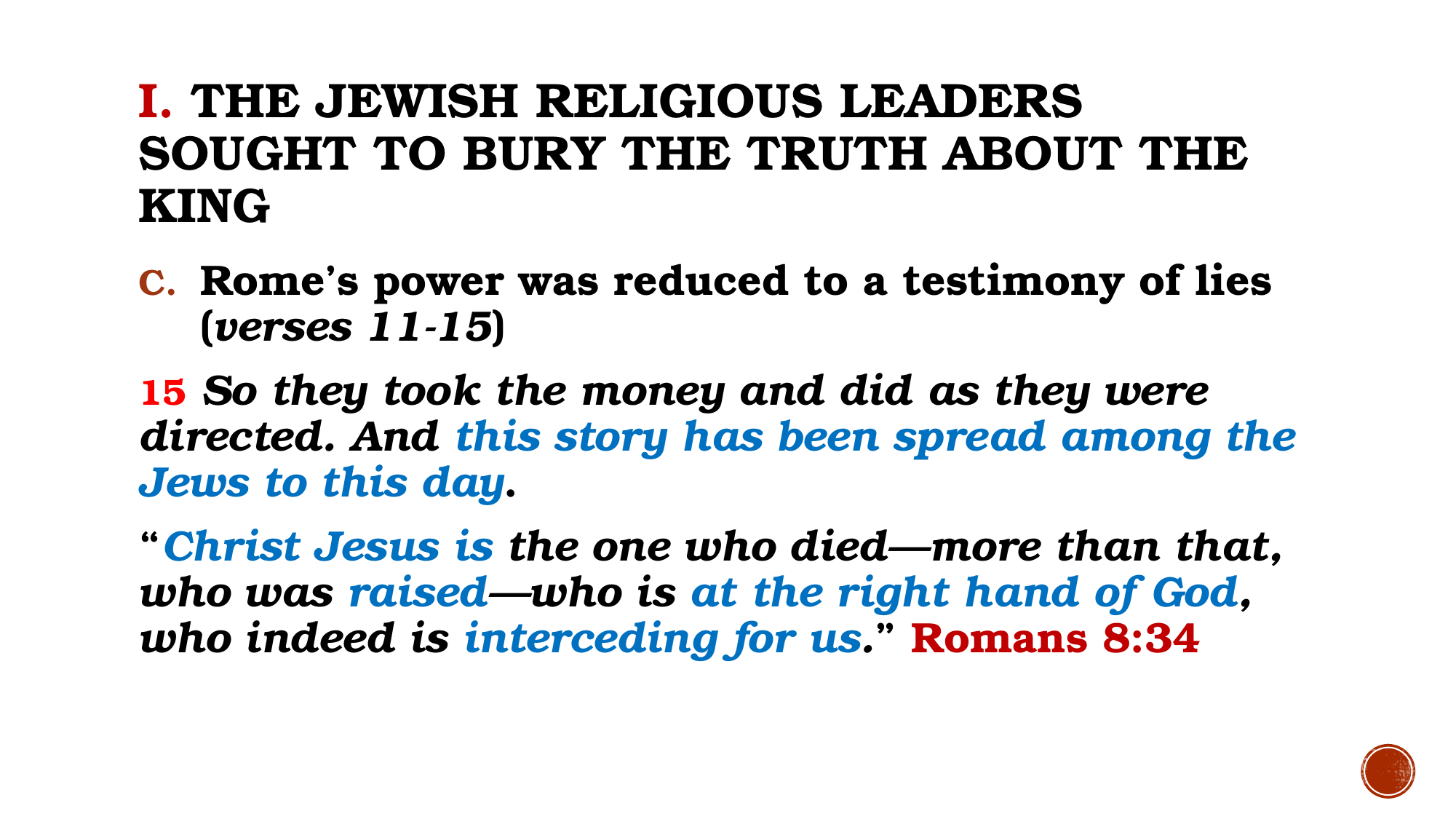

# I. The Jewish religious leaders sought to bury the truth about the King
Rome’s power was reduced to a testimony of lies (verses 11-15)
15 So they took the money and did as they were directed. And this story has been spread among the Jews to this day.
“Christ Jesus is the one who died—more than that, who was raised—who is at the right hand of God, who indeed is interceding for us.” Romans 8:34